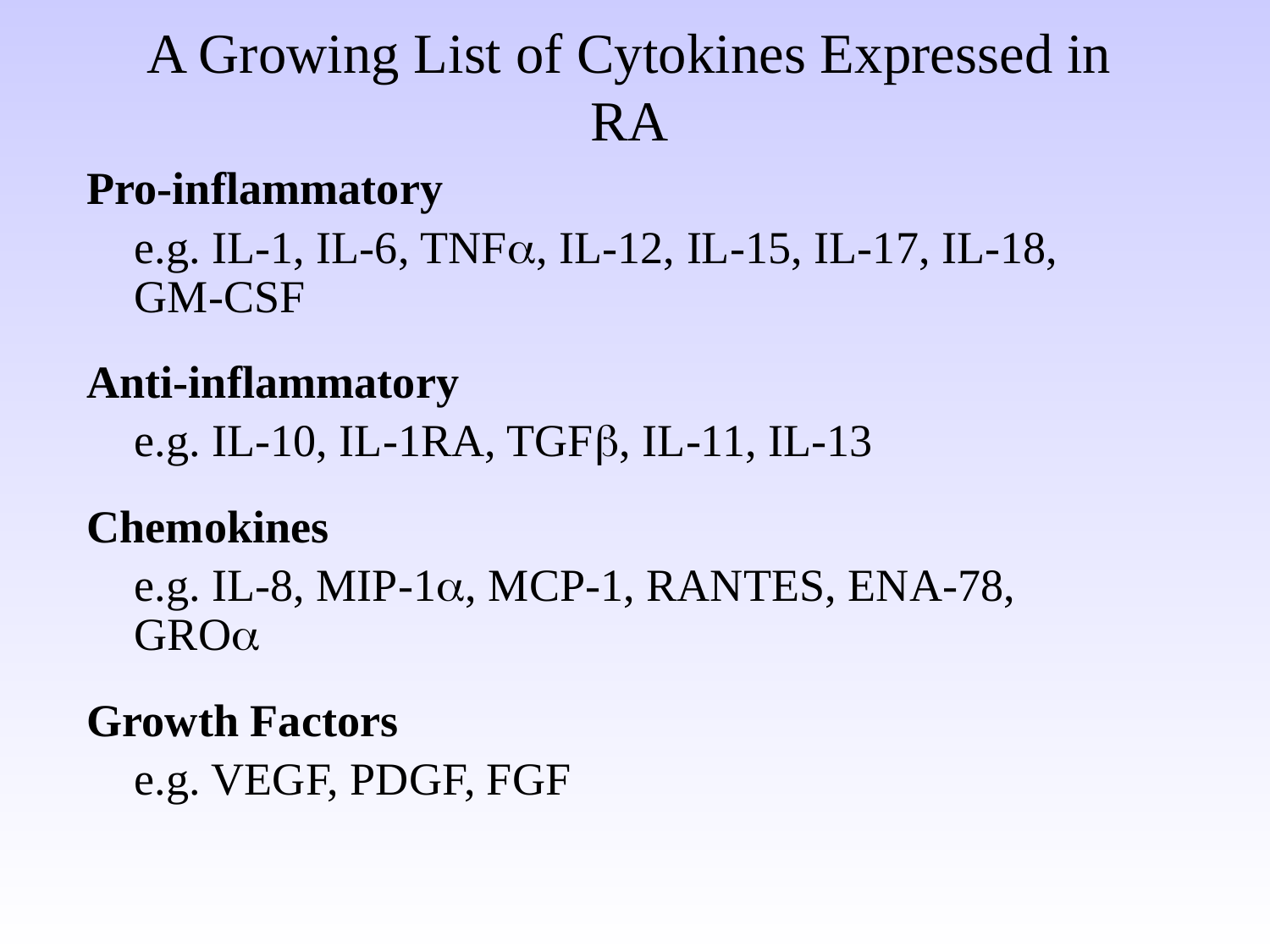

# A Growing List of Cytokines Expressed in RA
Pro-inflammatory
	e.g. IL-1, IL-6, TNFα, IL-12, IL-15, IL-17, IL-18, GM-CSF

Anti-inflammatory
	e.g. IL-10, IL-1RA, TGFβ, IL-11, IL-13

Chemokines
	e.g. IL-8, MIP-1α, MCP-1, RANTES, ENA-78, GROα

Growth Factors
	e.g. VEGF, PDGF, FGF